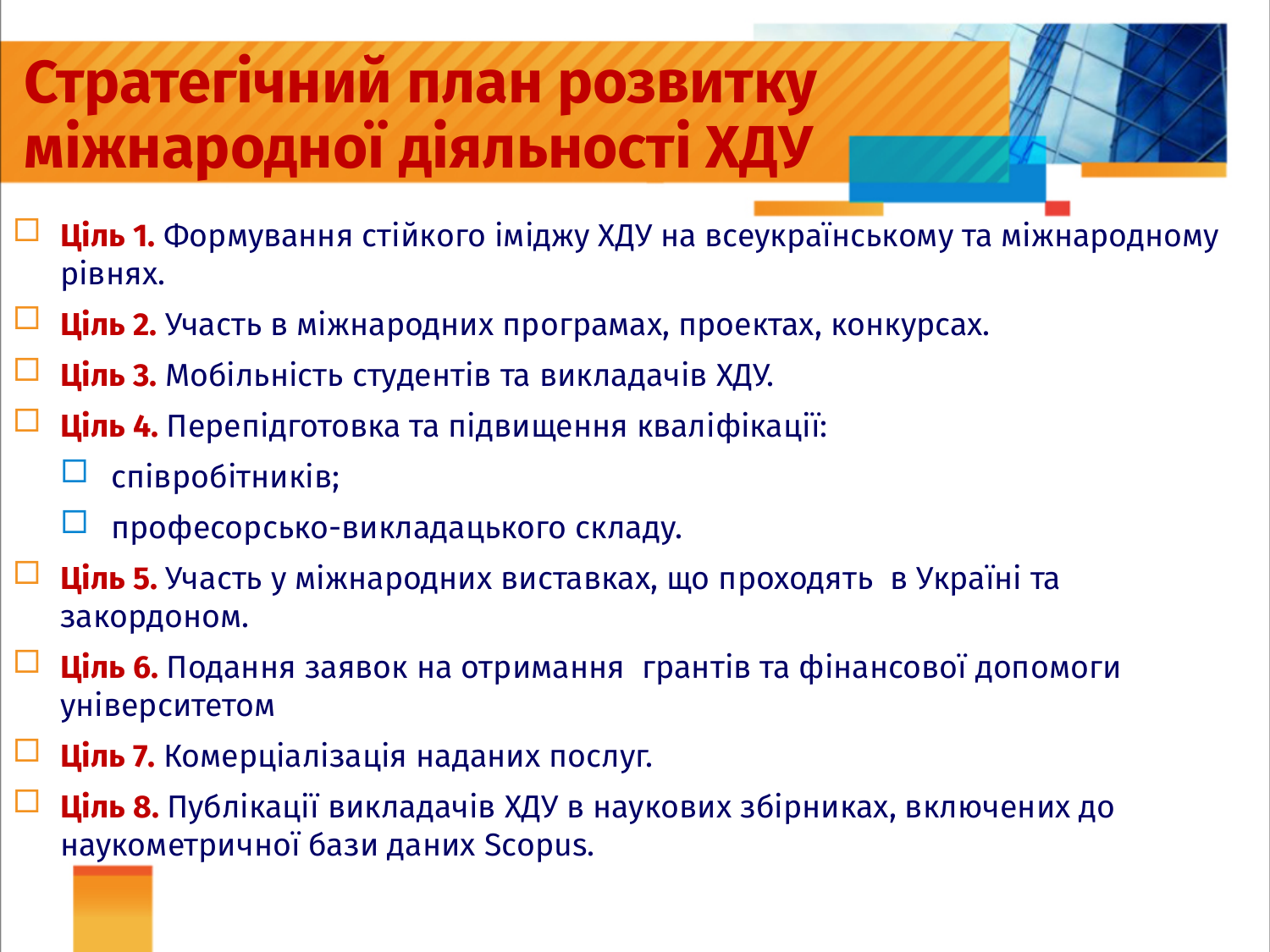

# Стратегічний план розвитку міжнародної діяльності ХДУ
Ціль 1. Формування стійкого іміджу ХДУ на всеукраїнському та міжнародному рівнях.
Ціль 2. Участь в міжнародних програмах, проектах, конкурсах.
Ціль 3. Мобільність студентів та викладачів ХДУ.
Ціль 4. Перепідготовка та підвищення кваліфікації:
співробітників;
професорсько-викладацького складу.
Ціль 5. Участь у міжнародних виставках, що проходять  в Україні та закордоном.
Ціль 6. Подання заявок на отримання  грантів та фінансової допомоги університетом
Ціль 7. Комерціалізація наданих послуг.
Ціль 8. Публікації викладачів ХДУ в наукових збірниках, включених до наукометричної бази даних Scopus.